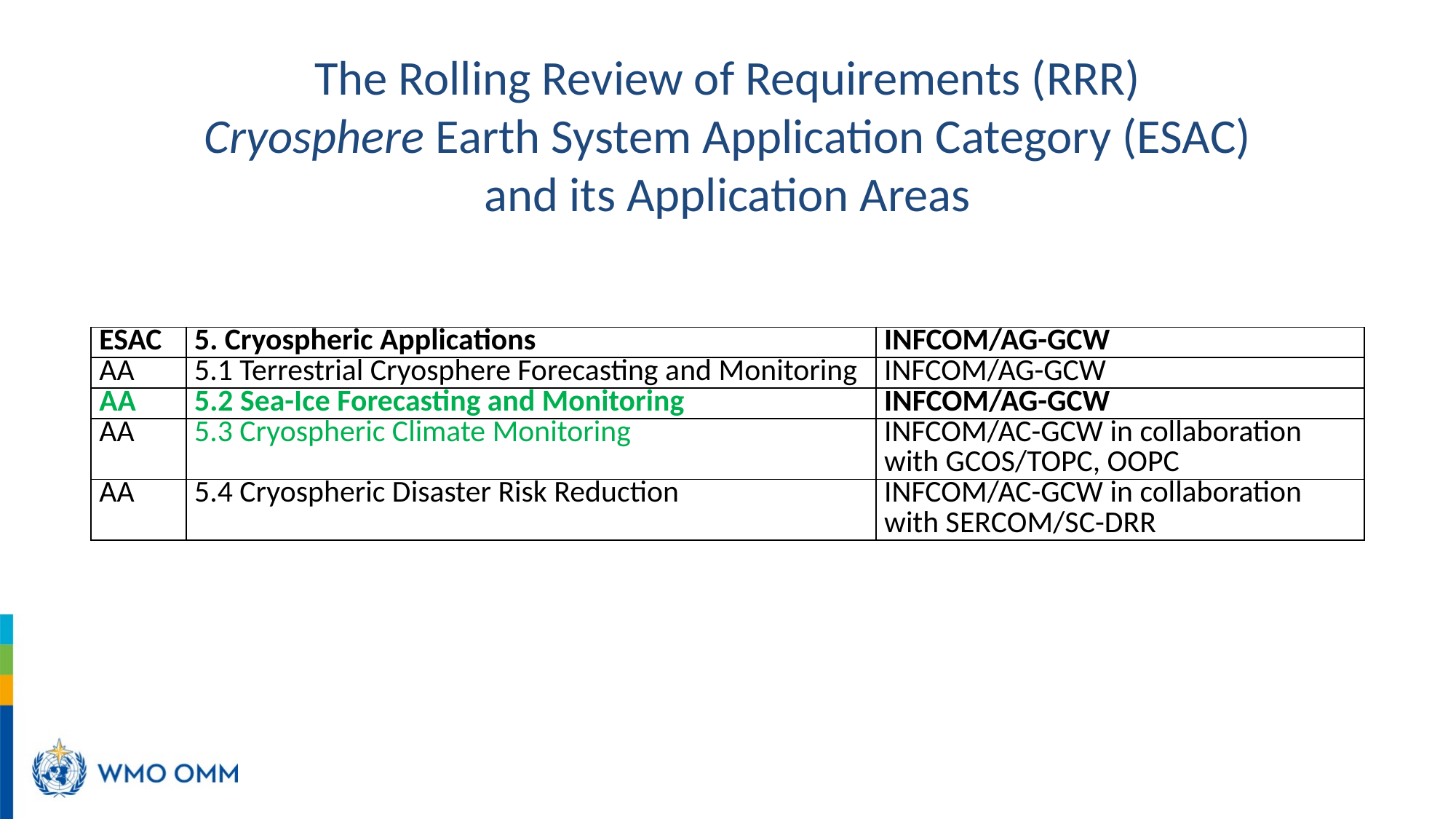

The Rolling Review of Requirements (RRR)
Cryosphere Earth System Application Category (ESAC)
and its Application Areas
| ESAC | 5. Cryospheric Applications | INFCOM/AG-GCW |
| --- | --- | --- |
| AA | 5.1 Terrestrial Cryosphere Forecasting and Monitoring | INFCOM/AG-GCW |
| AA | 5.2 Sea-Ice Forecasting and Monitoring | INFCOM/AG-GCW |
| AA | 5.3 Cryospheric Climate Monitoring | INFCOM/AC-GCW in collaboration with GCOS/TOPC, OOPC |
| AA | 5.4 Cryospheric Disaster Risk Reduction | INFCOM/AC-GCW in collaboration with SERCOM/SC-DRR |